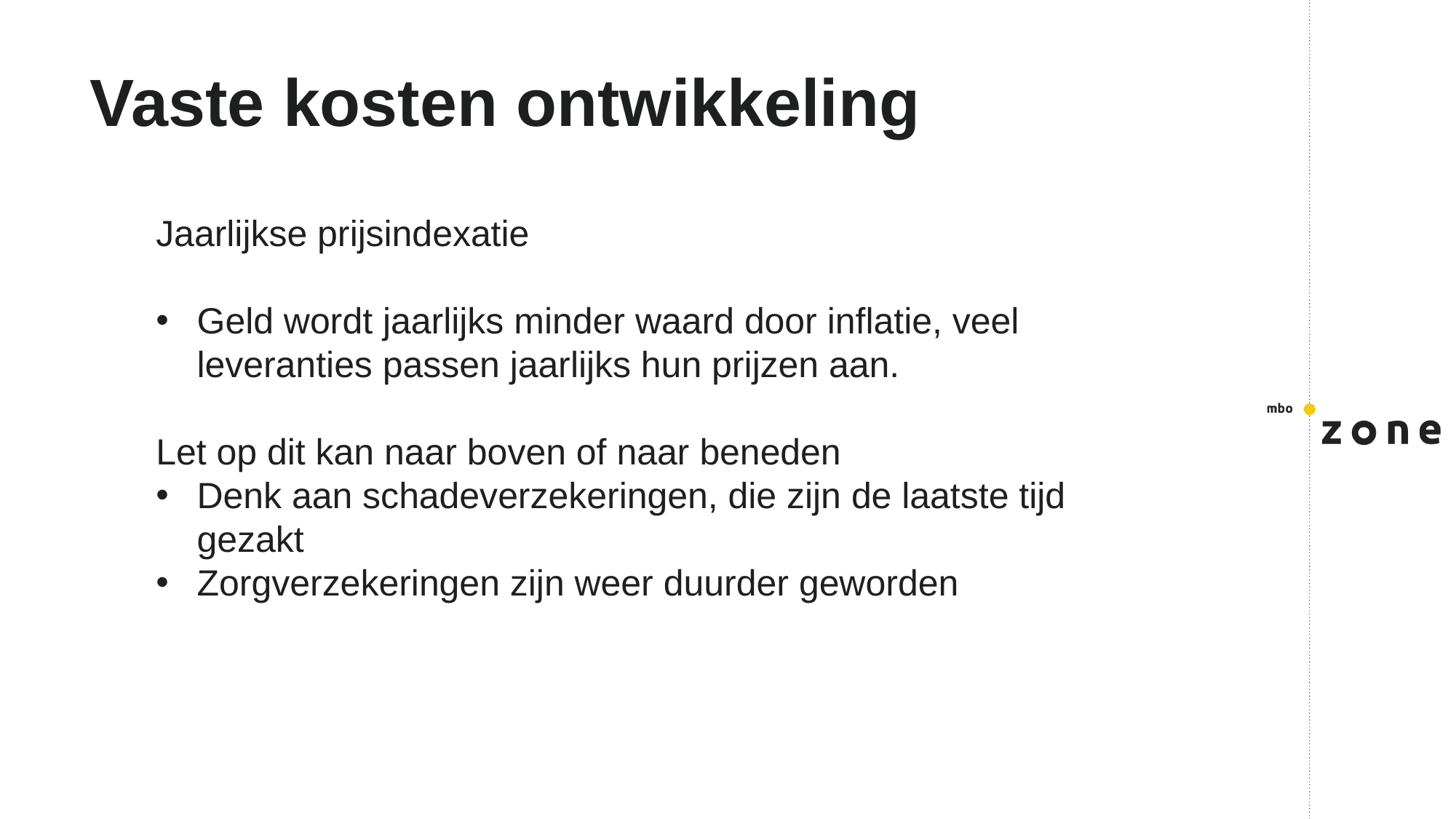

# Vaste kosten ontwikkeling
Jaarlijkse prijsindexatie

Geld wordt jaarlijks minder waard door inflatie, veel leveranties passen jaarlijks hun prijzen aan.

Let op dit kan naar boven of naar beneden
Denk aan schadeverzekeringen, die zijn de laatste tijd gezakt
Zorgverzekeringen zijn weer duurder geworden